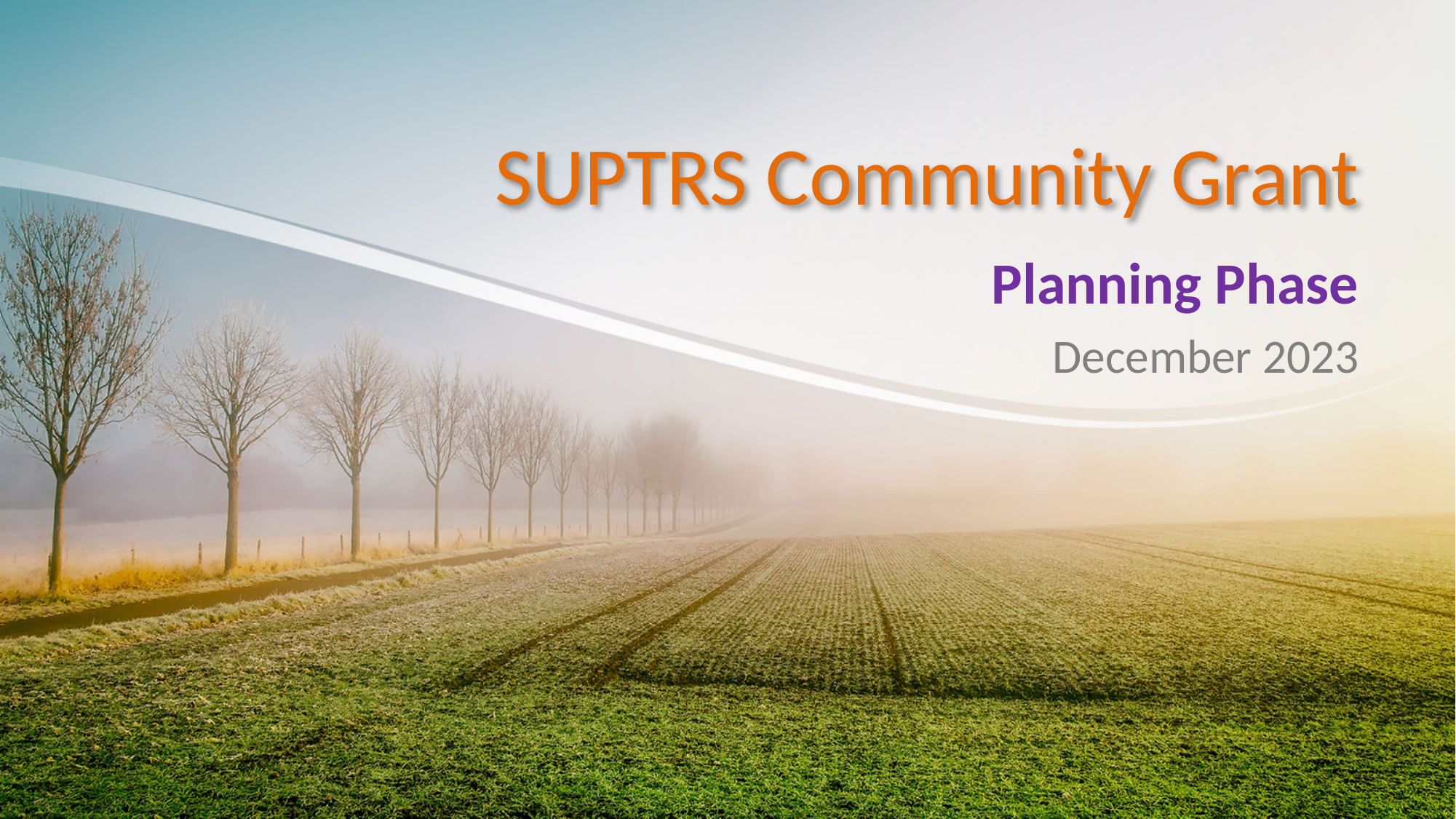

# SUPTRS Community Grant
Planning Phase
December 2023